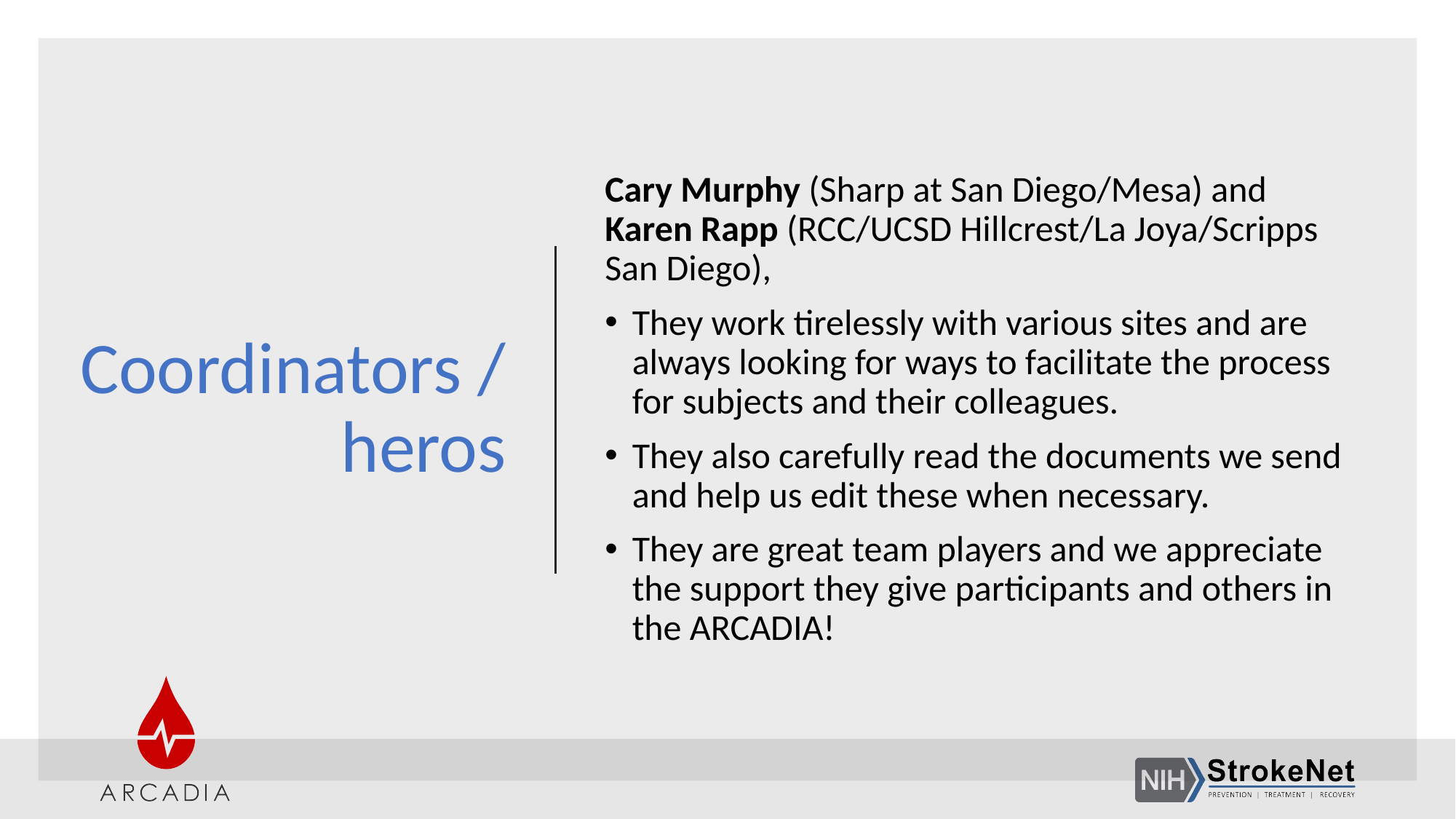

# Coordinators /heros
Cary Murphy (Sharp at San Diego/Mesa) and Karen Rapp (RCC/UCSD Hillcrest/La Joya/Scripps San Diego),
They work tirelessly with various sites and are always looking for ways to facilitate the process for subjects and their colleagues.
They also carefully read the documents we send and help us edit these when necessary.
They are great team players and we appreciate the support they give participants and others in the ARCADIA!